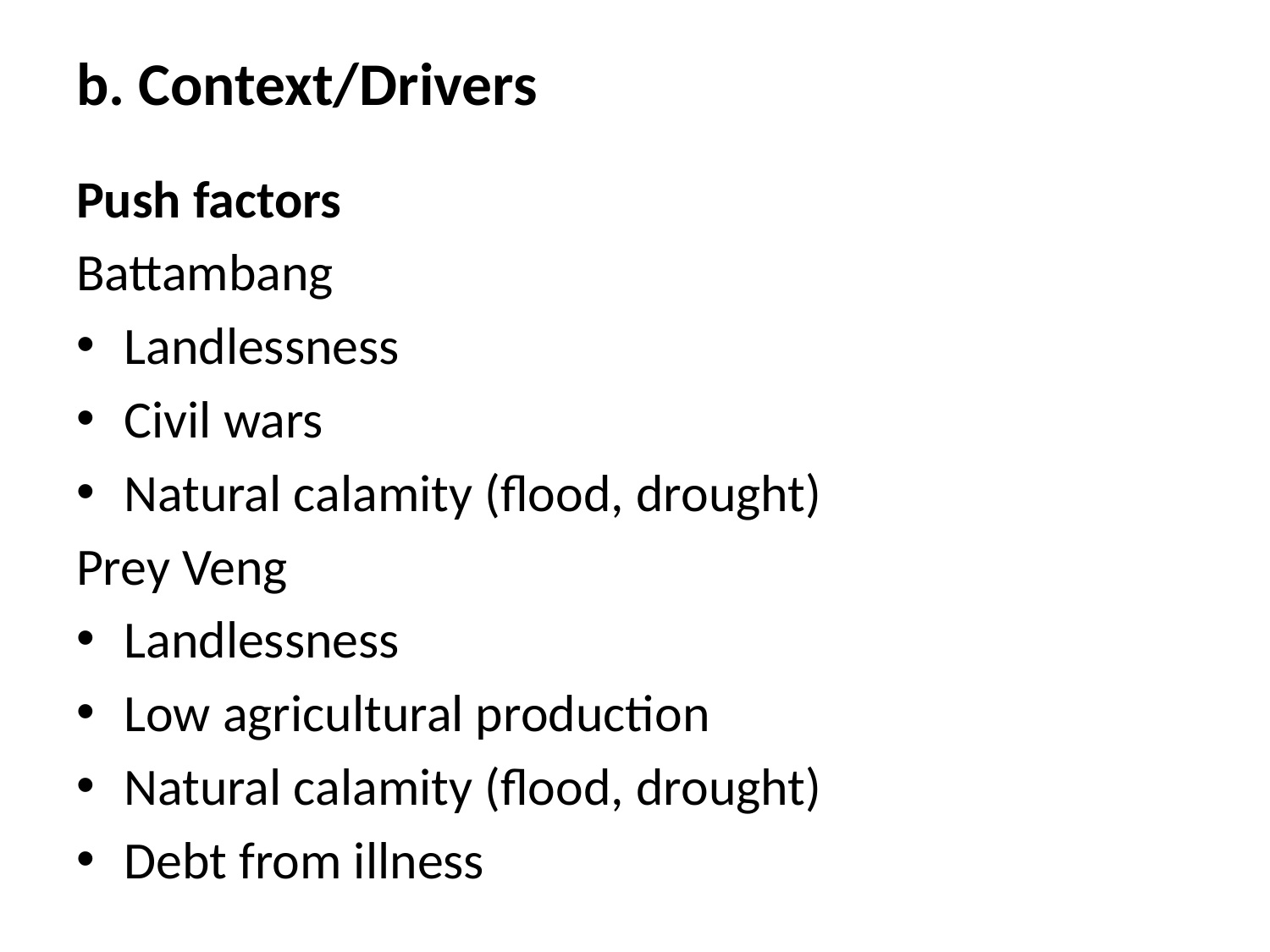

# b. Context/Drivers
Push factors
Battambang
Landlessness
Civil wars
Natural calamity (flood, drought)
Prey Veng
Landlessness
Low agricultural production
Natural calamity (flood, drought)
Debt from illness